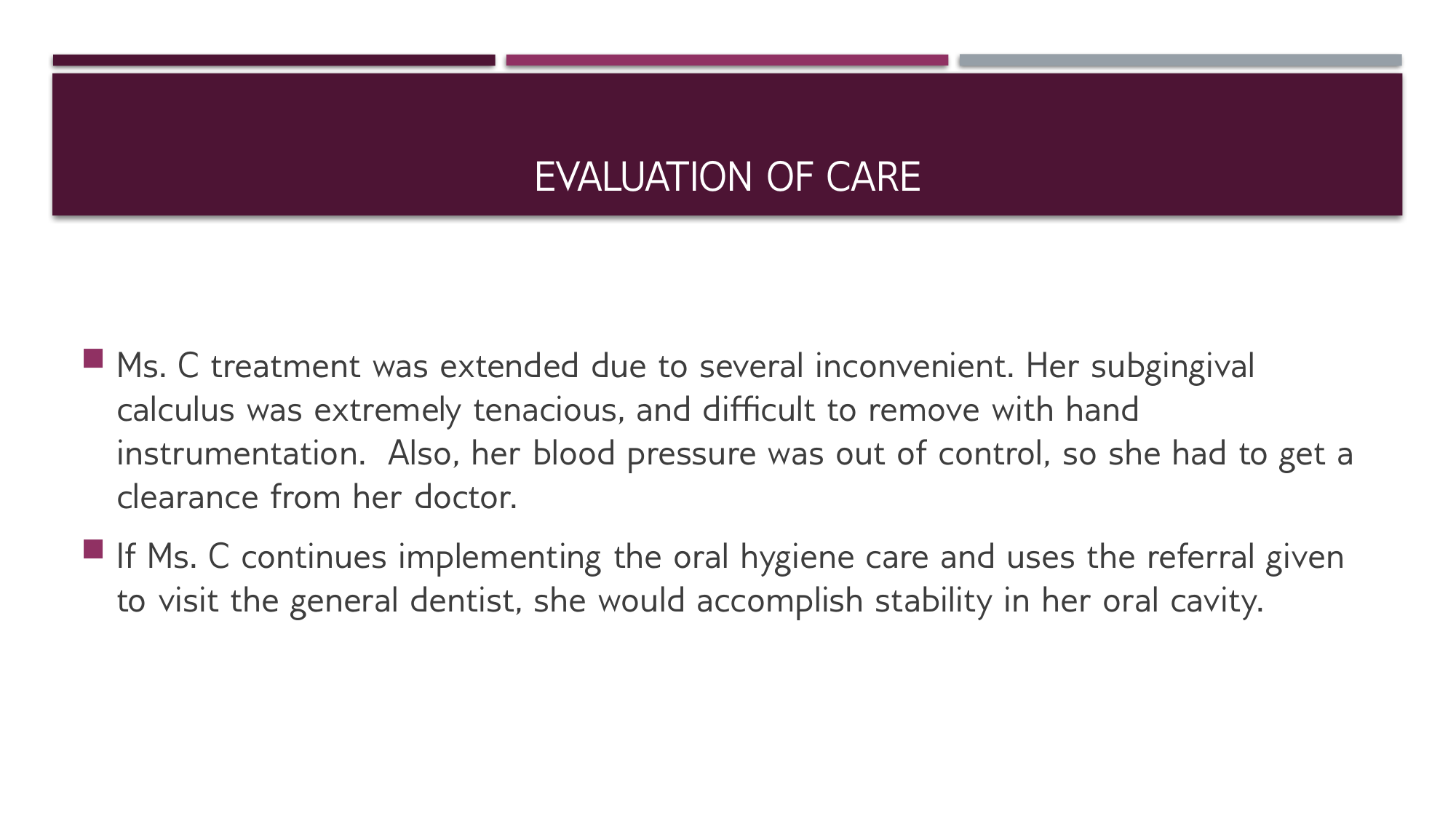

# Evaluation of care
Ms. C treatment was extended due to several inconvenient. Her subgingival calculus was extremely tenacious, and difficult to remove with hand instrumentation.  Also, her blood pressure was out of control, so she had to get a clearance from her doctor.
If Ms. C continues implementing the oral hygiene care and uses the referral given to visit the general dentist, she would accomplish stability in her oral cavity.